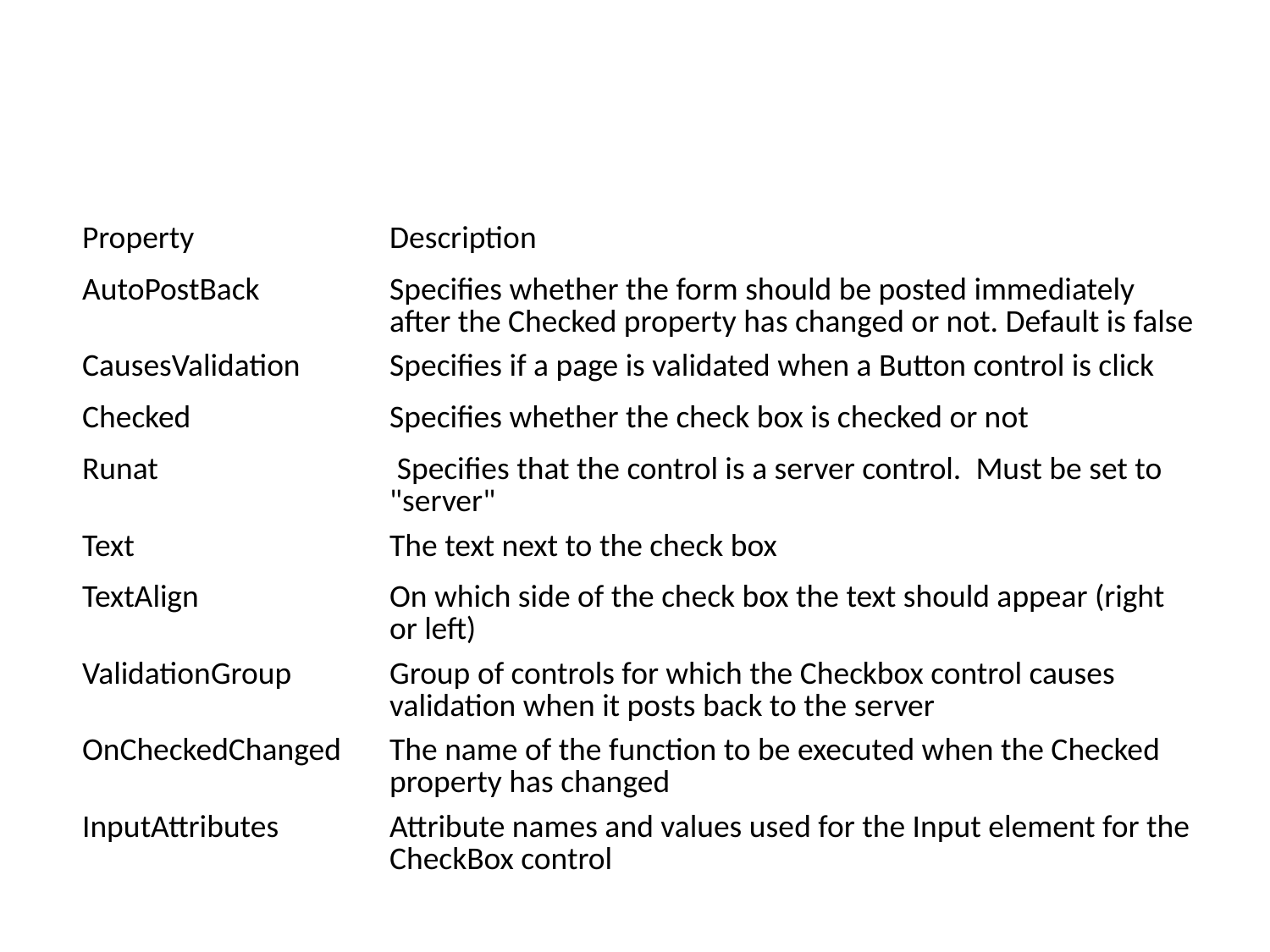

#
| Property | Description |
| --- | --- |
| AutoPostBack | Specifies whether the form should be posted immediately after the Checked property has changed or not. Default is false |
| CausesValidation | Specifies if a page is validated when a Button control is click |
| Checked | Specifies whether the check box is checked or not |
| Runat | Specifies that the control is a server control. Must be set to "server" |
| Text | The text next to the check box |
| TextAlign | On which side of the check box the text should appear (right or left) |
| ValidationGroup | Group of controls for which the Checkbox control causes validation when it posts back to the server |
| OnCheckedChanged | The name of the function to be executed when the Checked property has changed |
| InputAttributes | Attribute names and values used for the Input element for the CheckBox control |